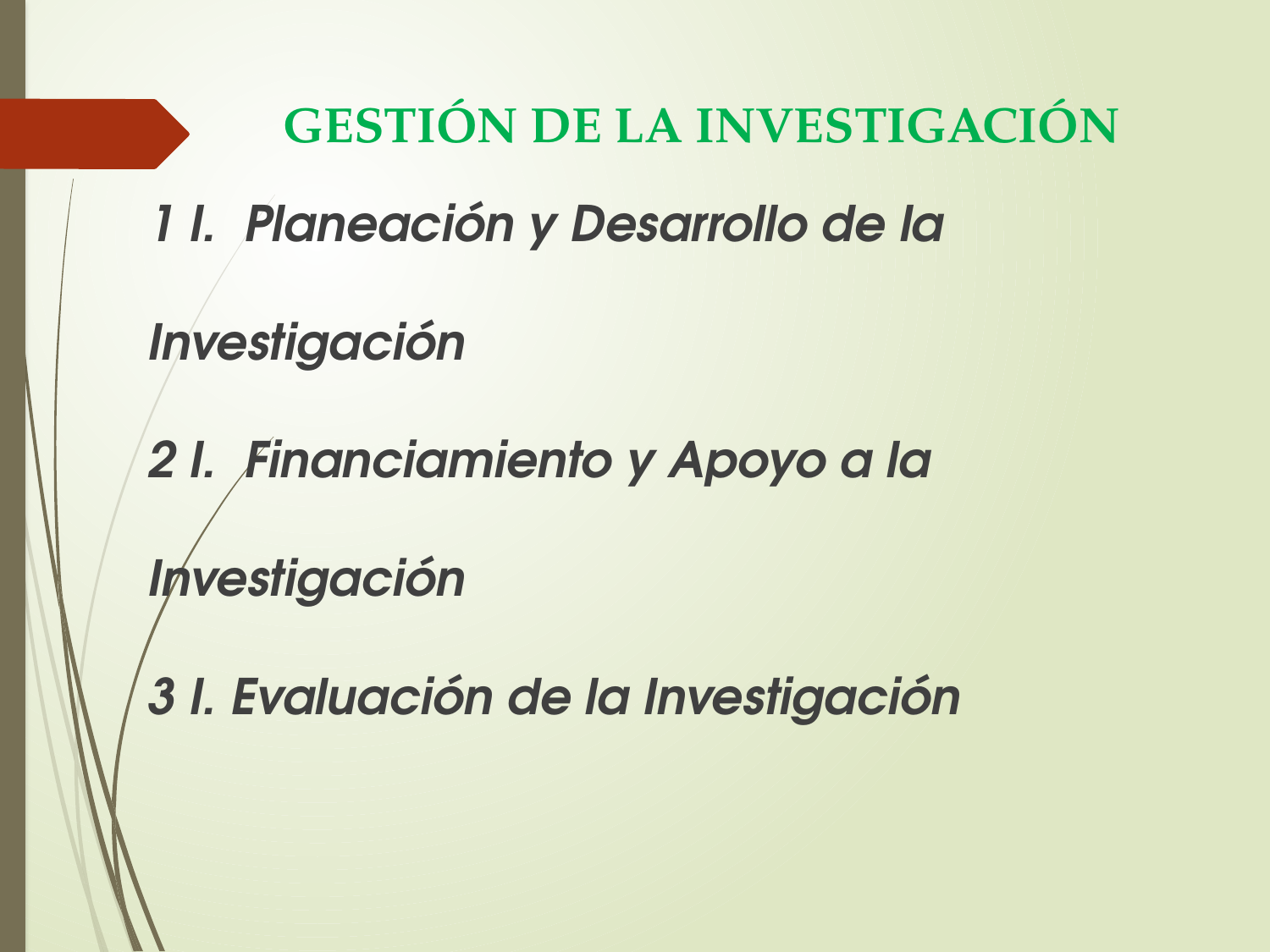

# Gestión de la Investigación

1 I.  Planeación y Desarrollo de la Investigación
2 I.  Financiamiento y Apoyo a la Investigación
3 I. Evaluación de la Investigación